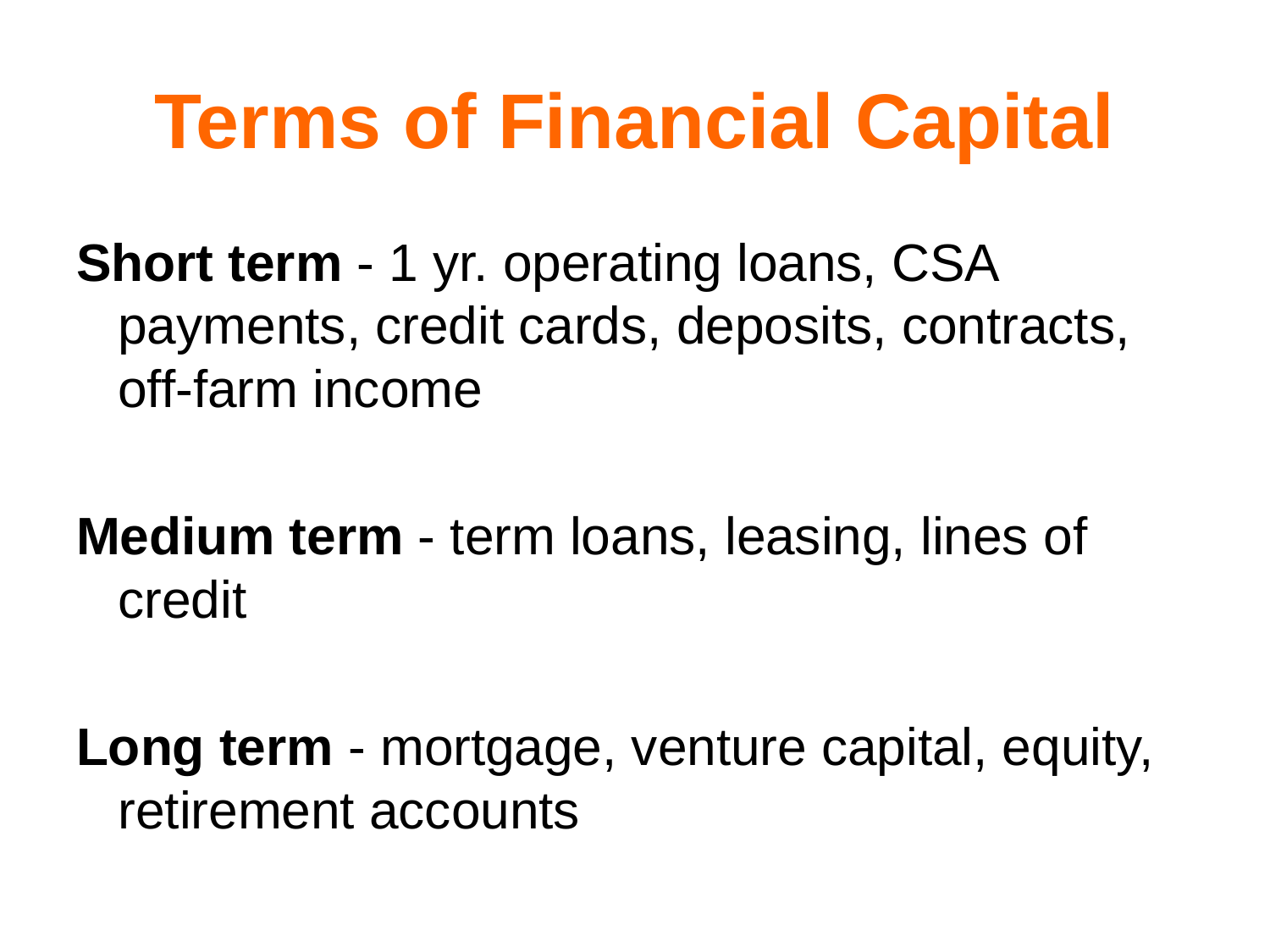

# Terms of Financial Capital
Short term - 1 yr. operating loans, CSA payments, credit cards, deposits, contracts, off-farm income

Medium term - term loans, leasing, lines of credit

Long term - mortgage, venture capital, equity, retirement accounts